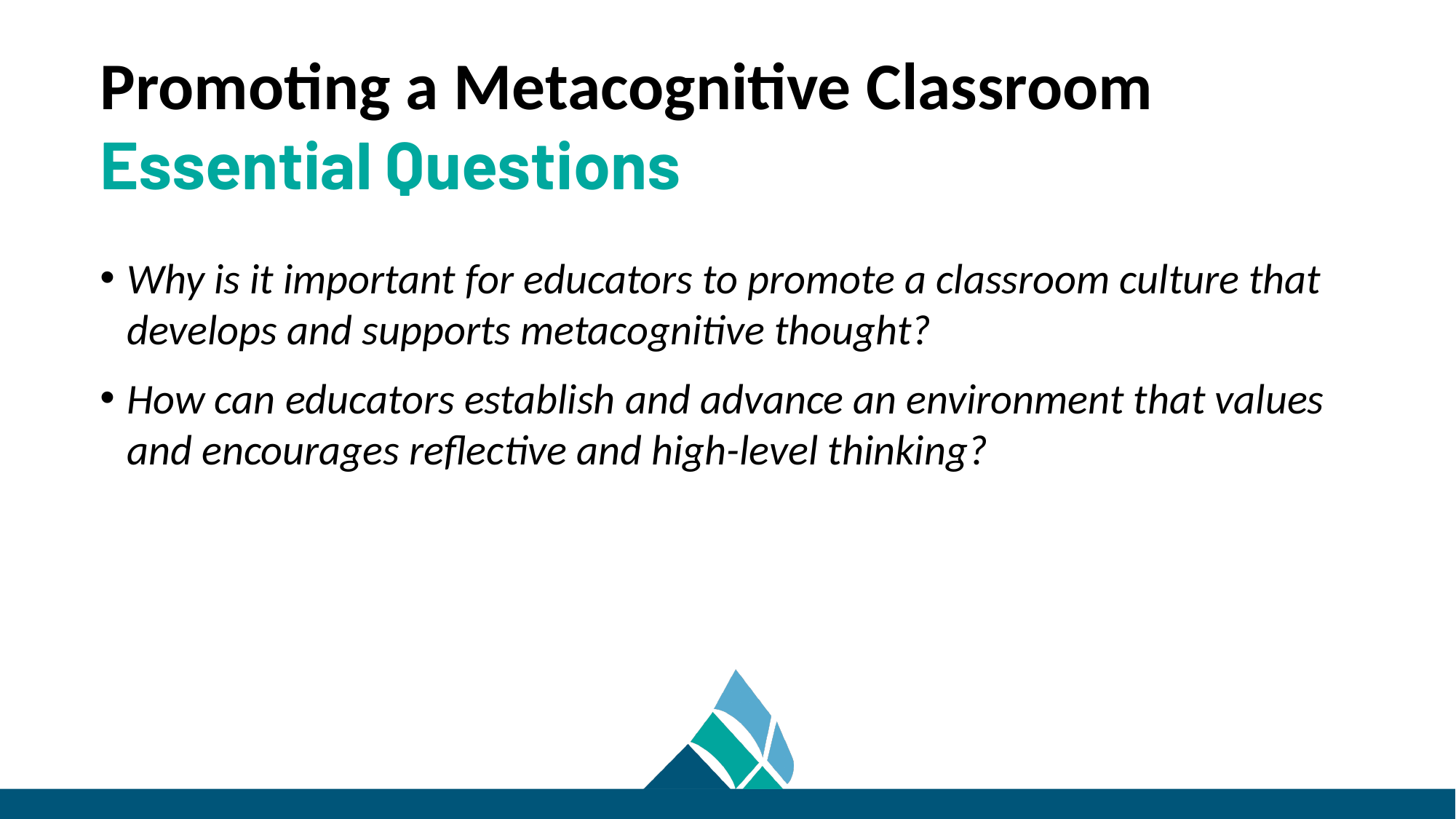

# Promoting a Metacognitive Classroom Essential Questions
Why is it important for educators to promote a classroom culture that develops and supports metacognitive thought?
How can educators establish and advance an environment that values and encourages reflective and high-level thinking?